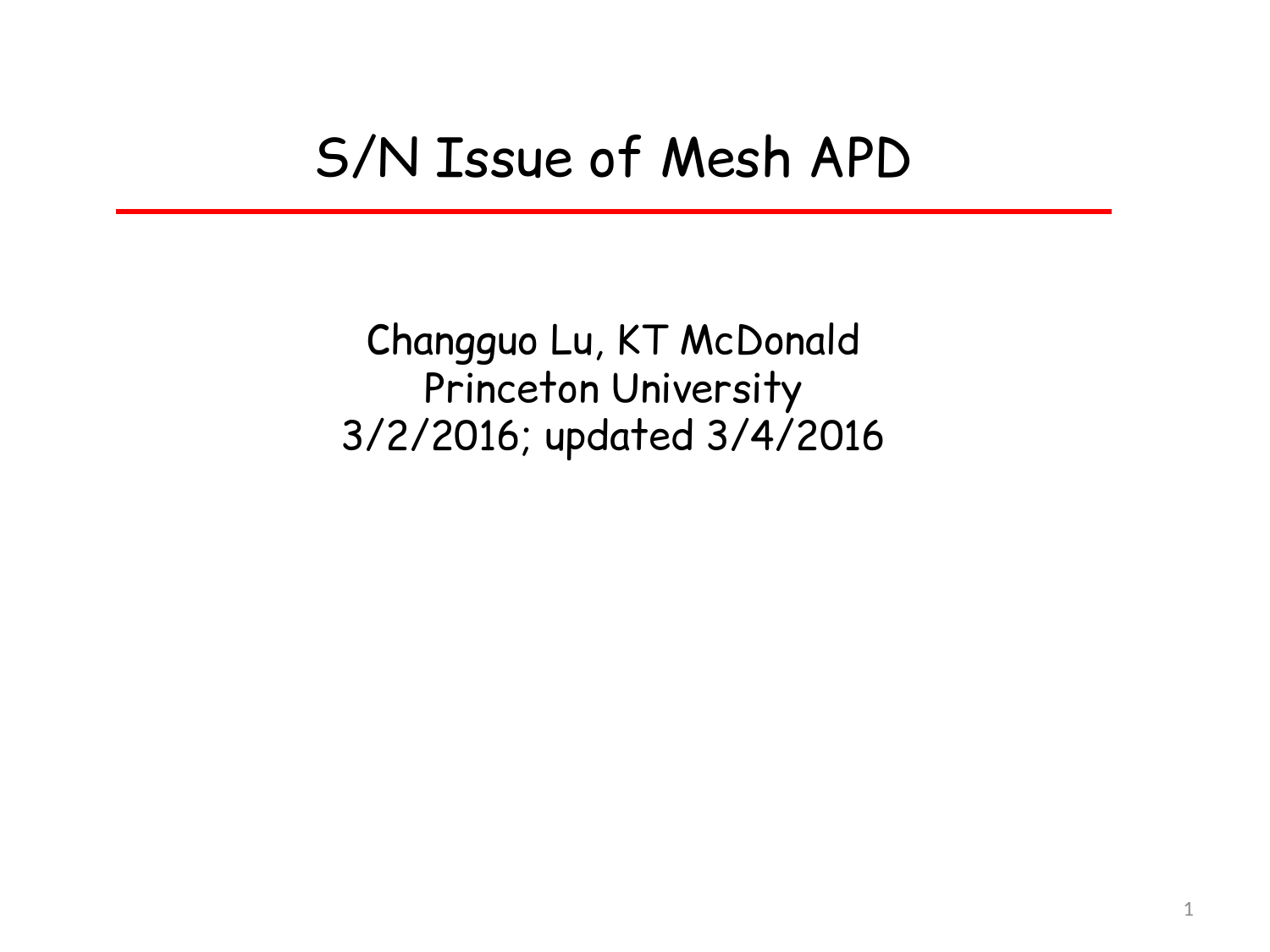

# S/N Issue of Mesh APD Changguo Lu, KT McDonald Princeton University 3/2/2016; updated 3/4/2016

1